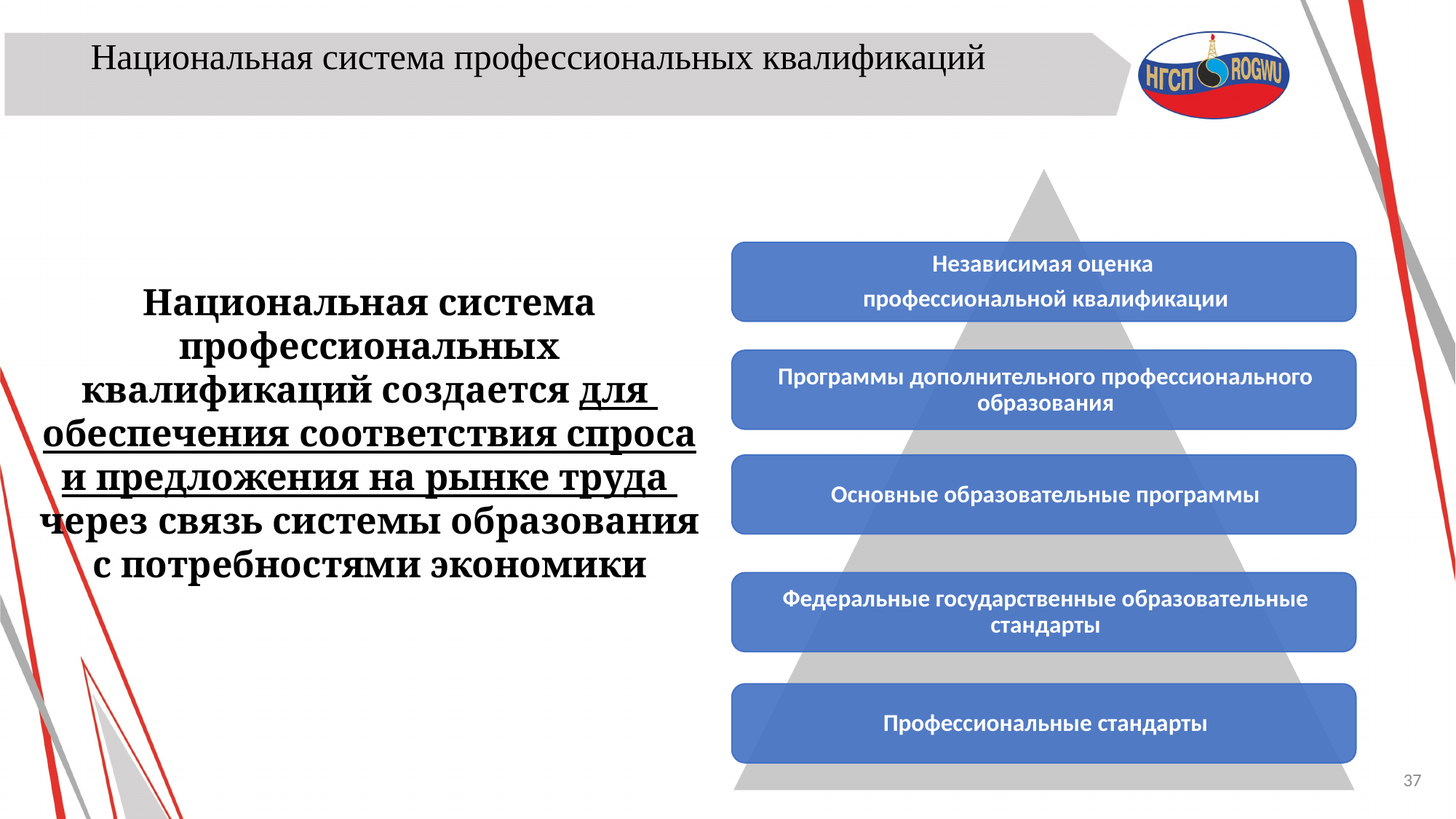

# Национальная система профессиональных квалификаций
Независимая оценка
профессиональной квалификации
Программы дополнительного профессионального образования
Основные образовательные программы
Федеральные государственные образовательные стандарты
Профессиональные стандарты
Национальная система профессиональных квалификаций создается для
обеспечения соответствия спроса и предложения на рынке труда
через связь системы образования с потребностями экономики
37